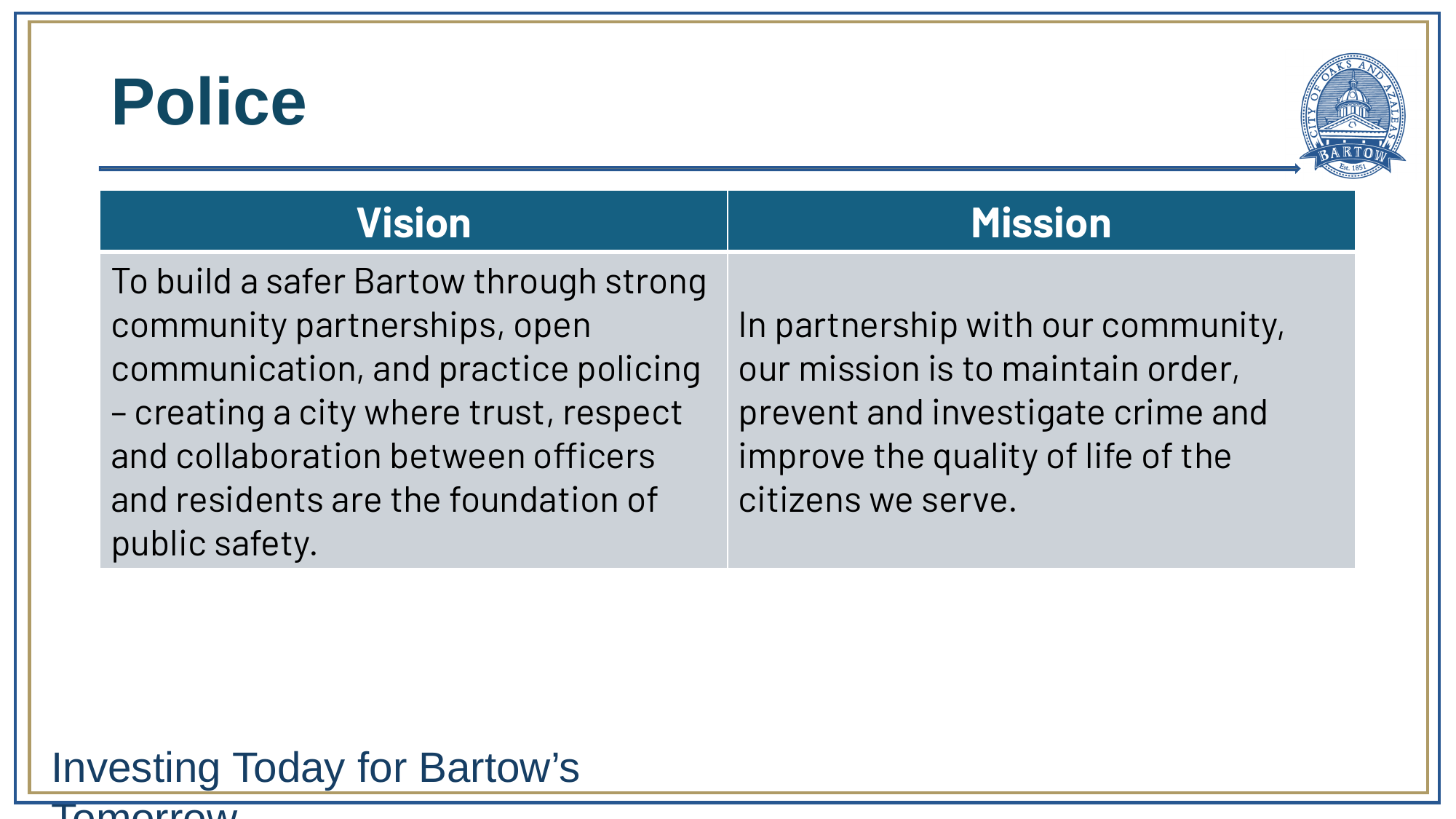

# Police
| Vision | Mission |
| --- | --- |
| To build a safer Bartow through strong community partnerships, open communication, and practice policing – creating a city where trust, respect and collaboration between officers and residents are the foundation of public safety. | In partnership with our community, our mission is to maintain order, prevent and investigate crime and improve the quality of life of the citizens we serve. |